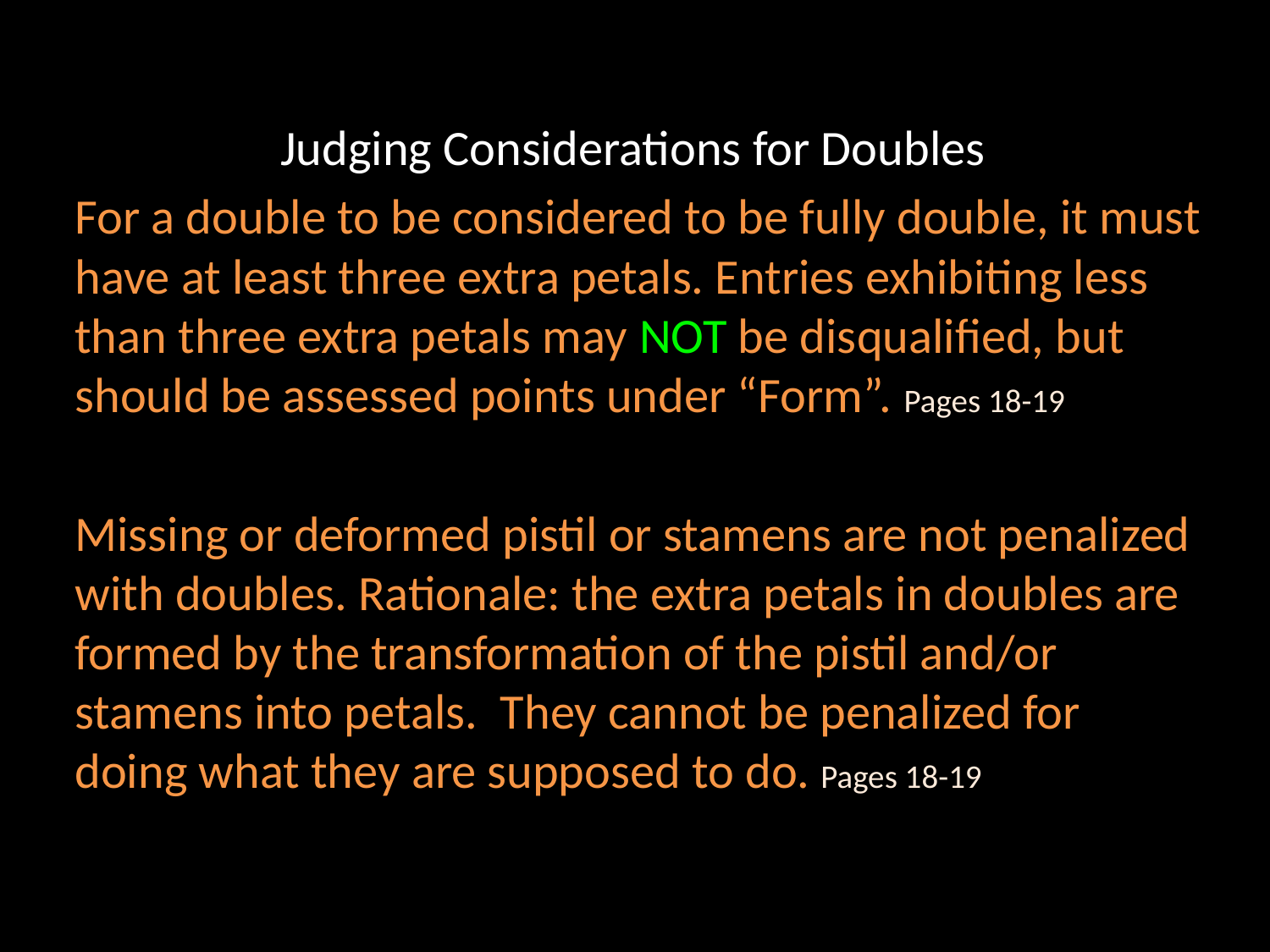

Judging Considerations for Doubles
For a double to be considered to be fully double, it must have at least three extra petals. Entries exhibiting less than three extra petals may NOT be disqualified, but should be assessed points under “Form”. Pages 18-19

Missing or deformed pistil or stamens are not penalized with doubles. Rationale: the extra petals in doubles are formed by the transformation of the pistil and/or stamens into petals.  They cannot be penalized for doing what they are supposed to do. Pages 18-19